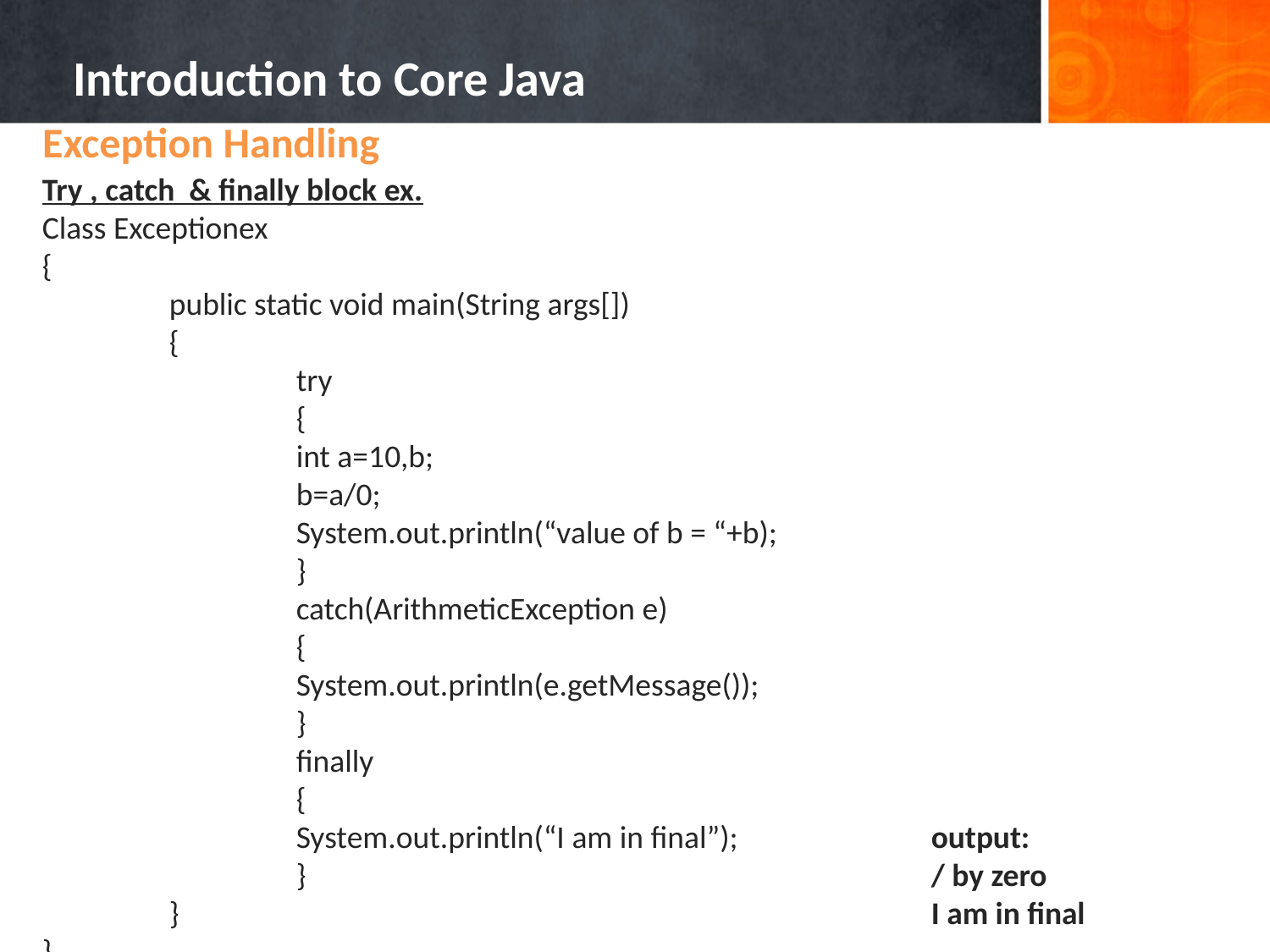

Introduction to Core Java
Exception Handling

Try , catch  & finally block ex.
Class Exceptionex
{
	public static void main(String args[])
	{
		try
		{
		int a=10,b;
		b=a/0;
		System.out.println(“value of b = “+b);
		}
		catch(ArithmeticException e)
		{
		System.out.println(e.getMessage());
		}
		finally
		{
		System.out.println(“I am in final”);		output:
		}					/ by zero
	}						I am in final
}